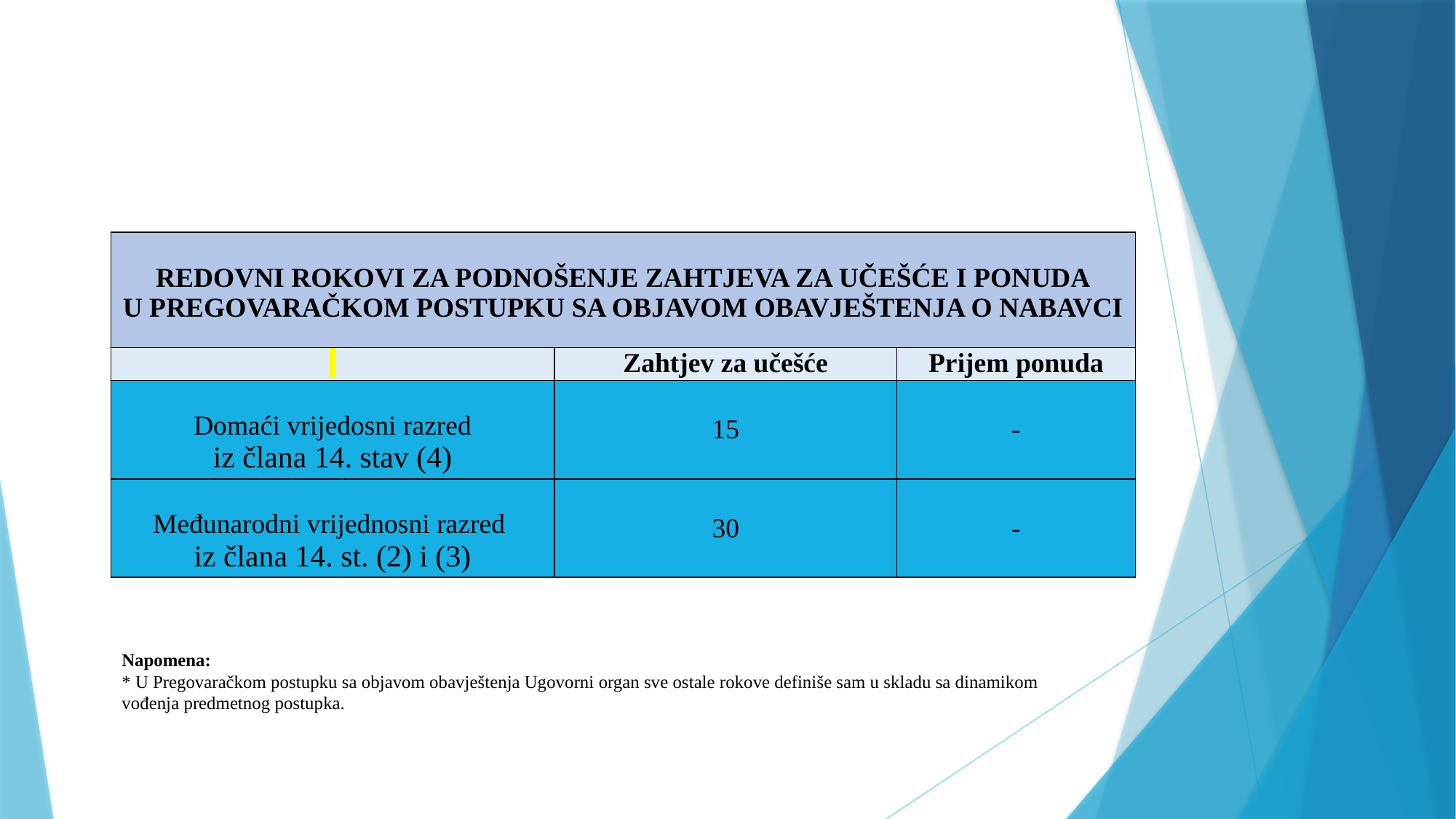

| REDOVNI ROKOVI ZA PODNOŠENJE ZAHTJEVA ZA UČEŠĆE I PONUDA U PREGOVARAČKOM POSTUPKU SA OBJAVOM OBAVJEŠTENJA O NABAVCI |  |  |
| --- | --- | --- |
|  | Zahtjev za učešće | Prijem ponuda |
| Domaći vrijedosni razred iz člana 14. stav (4) | 15 | - |
| Međunarodni vrijednosni razred iz člana 14. st. (2) i (3) | 30 | - |
# Napomena: * U Pregovaračkom postupku sa objavom obavještenja Ugovorni organ sve ostale rokove definiše sam u skladu sa dinamikom vođenja predmetnog postupka.